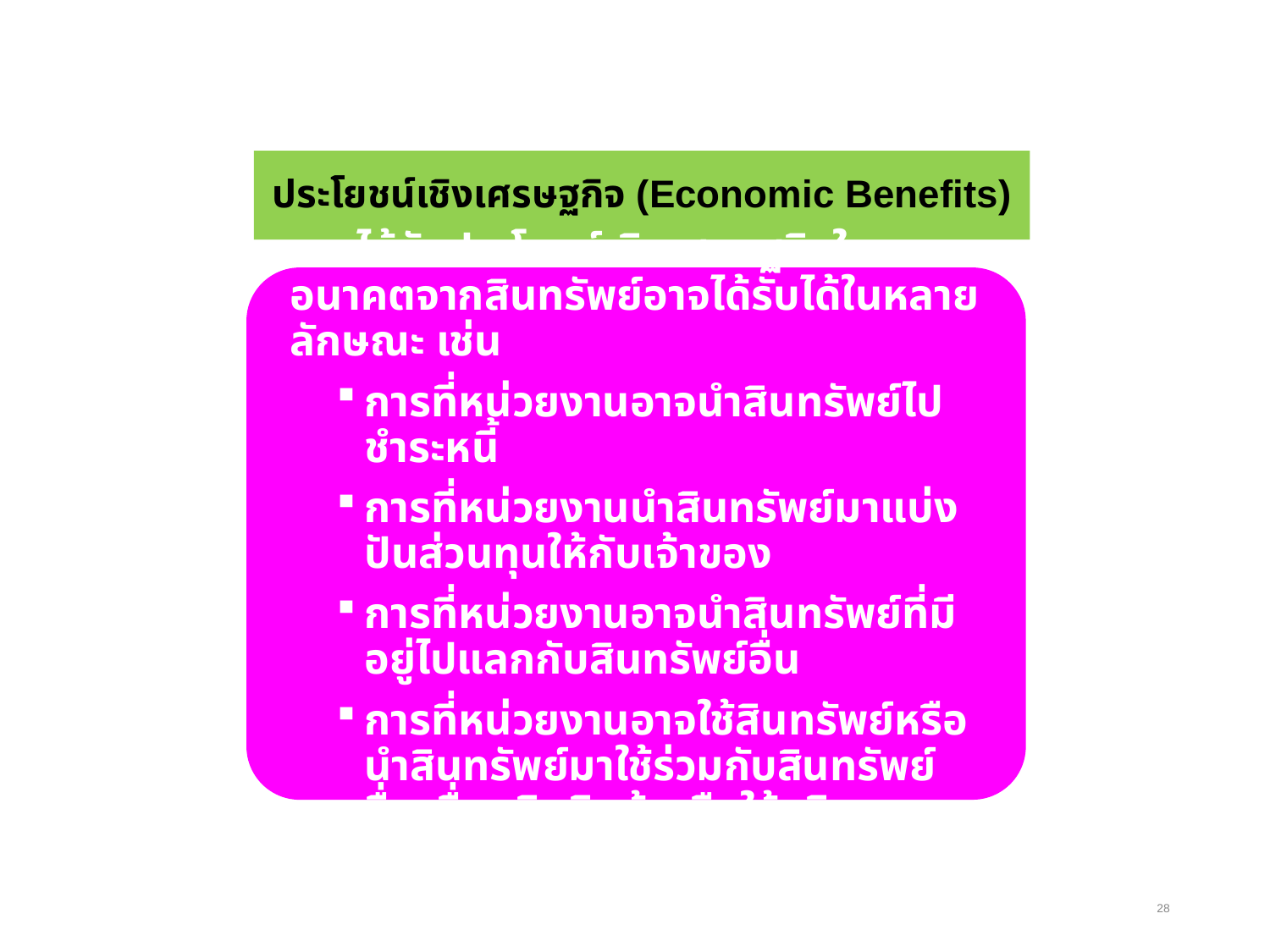

ประโยชน์เชิงเศรษฐกิจ (Economic Benefits)

การได้รับประโยชน์เชิงเศรษฐกิจในอนาคตจากสินทรัพย์อาจได้รับได้ในหลายลักษณะ เช่น
การที่หน่วยงานอาจนำสินทรัพย์ไปชำระหนี้
การที่หน่วยงานนำสินทรัพย์มาแบ่งปันส่วนทุนให้กับเจ้าของ
การที่หน่วยงานอาจนำสินทรัพย์ที่มีอยู่ไปแลกกับสินทรัพย์อื่น
การที่หน่วยงานอาจใช้สินทรัพย์หรือนำสินทรัพย์มาใช้ร่วมกับสินทรัพย์อื่นเพื่อผลิตสินค้าหรือให้บริการ
28